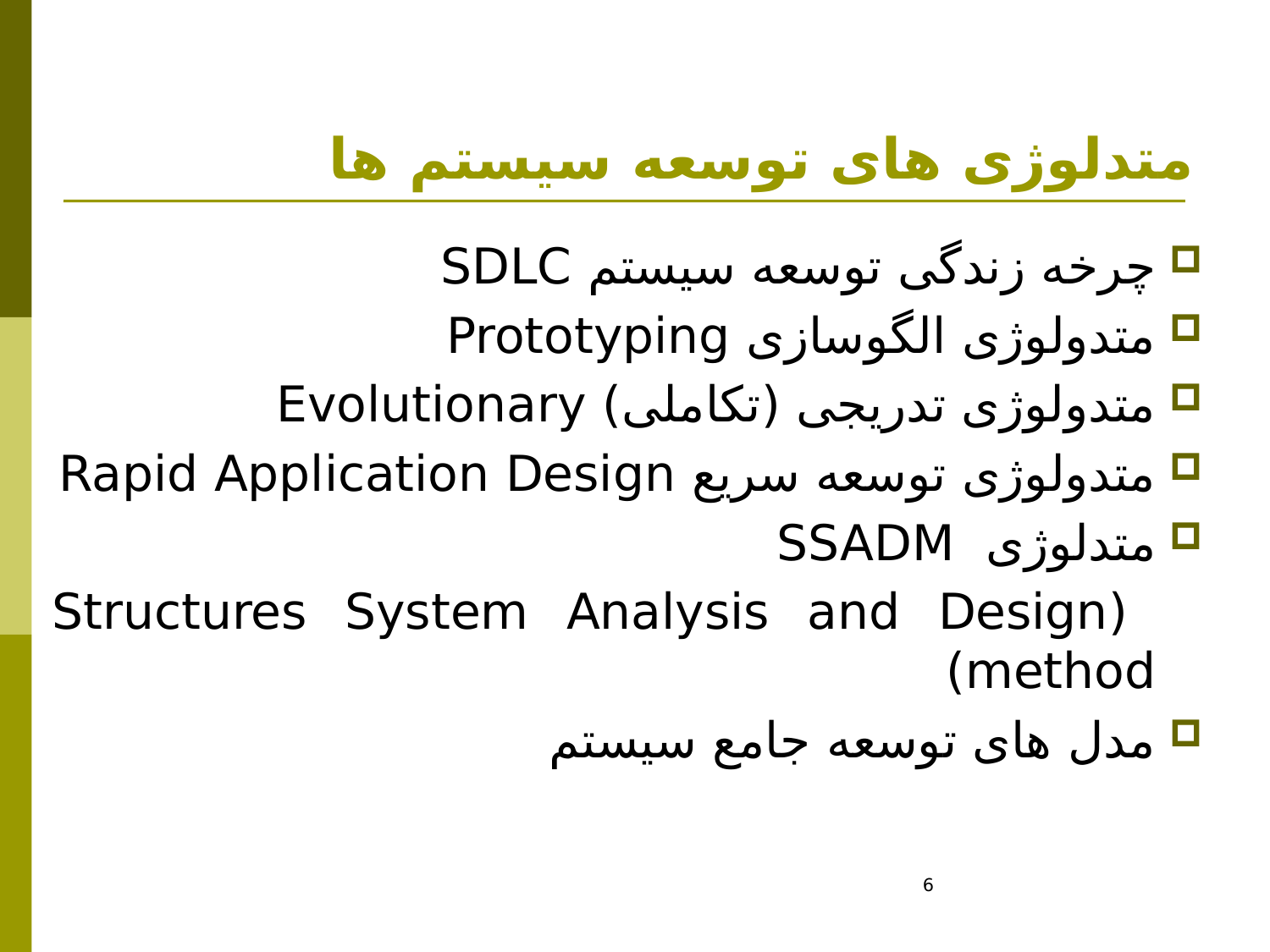

# متدلوژی های توسعه سیستم ها
چرخه زندگی توسعه سیستم SDLC
متدولوژی الگوسازی Prototyping
متدولوژی تدریجی (تکاملی) Evolutionary
متدولوژی توسعه سریع Rapid Application Design
متدلوژی  SSADM
  (Structures System Analysis and Design method)
مدل های توسعه جامع سیستم
6